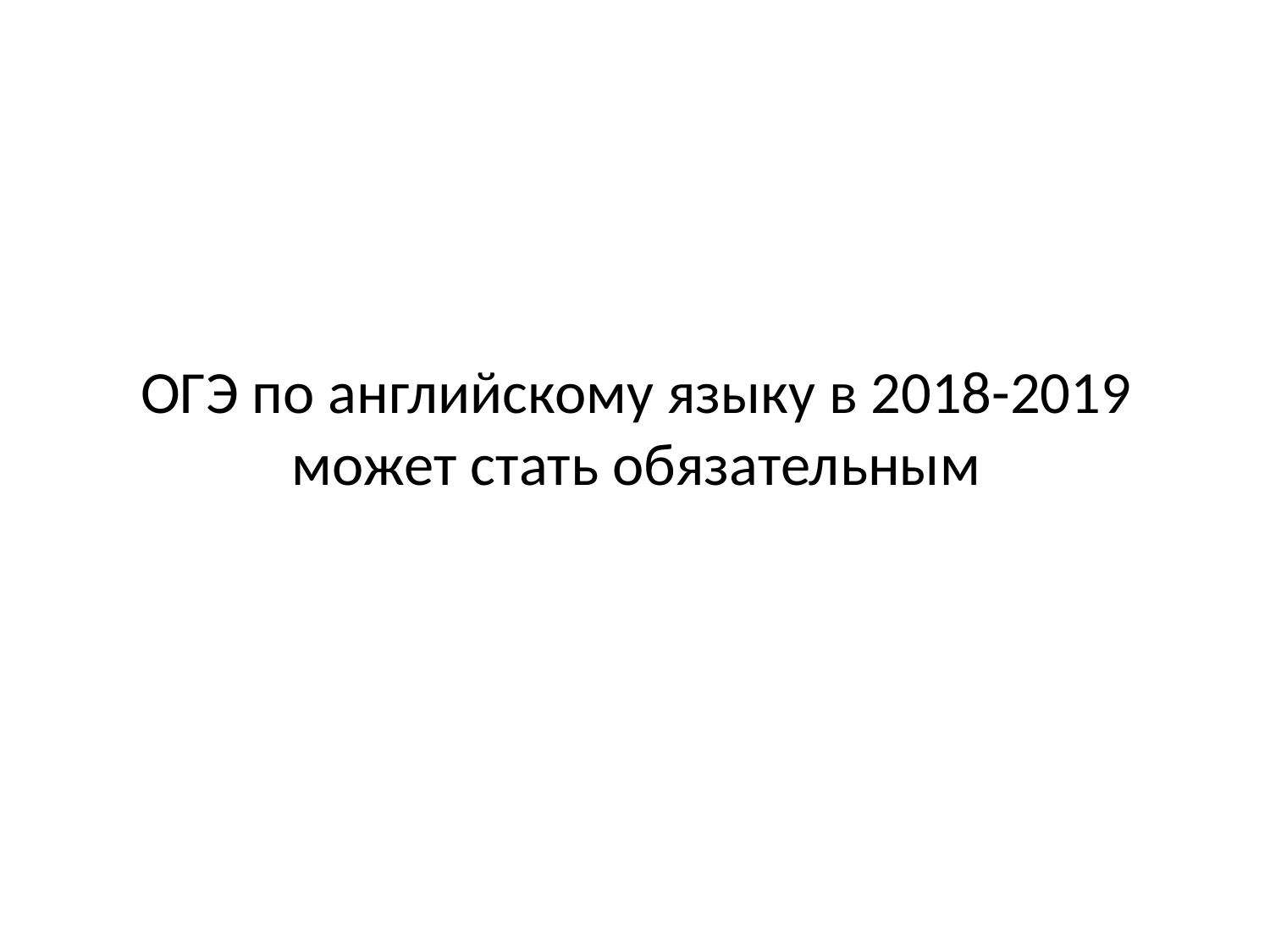

# ОГЭ по английскому языку в 2018-2019 может стать обязательным